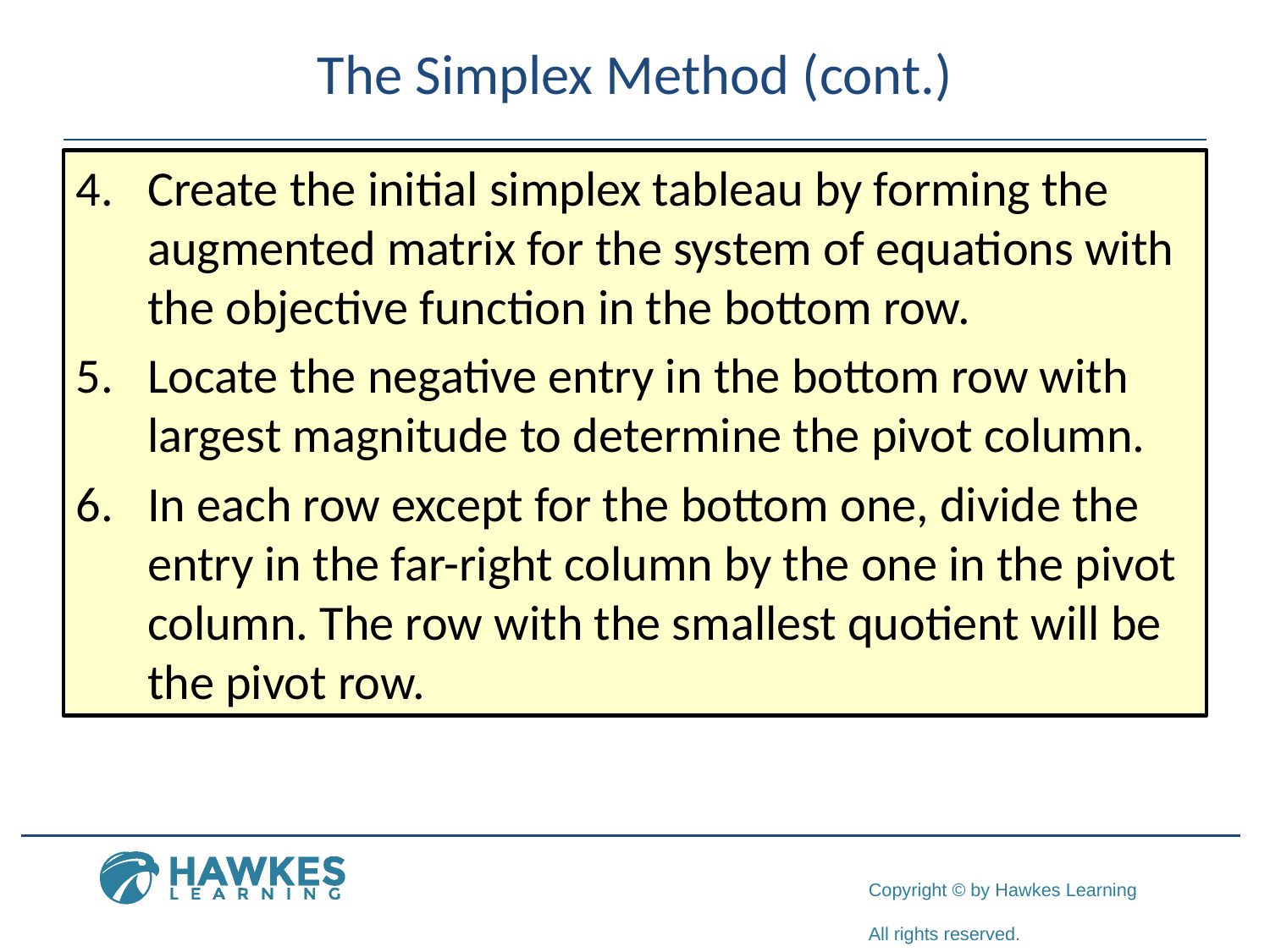

# The Simplex Method (cont.)
​Create the initial simplex tableau by forming the augmented matrix for the system of equations with the objective function in the bottom row.
​Locate the negative entry in the bottom row with largest magnitude to determine the pivot column.
​In each row except for the bottom one, divide the entry in the far-right column by the one in the pivot column. The row with the smallest quotient will be the pivot row.